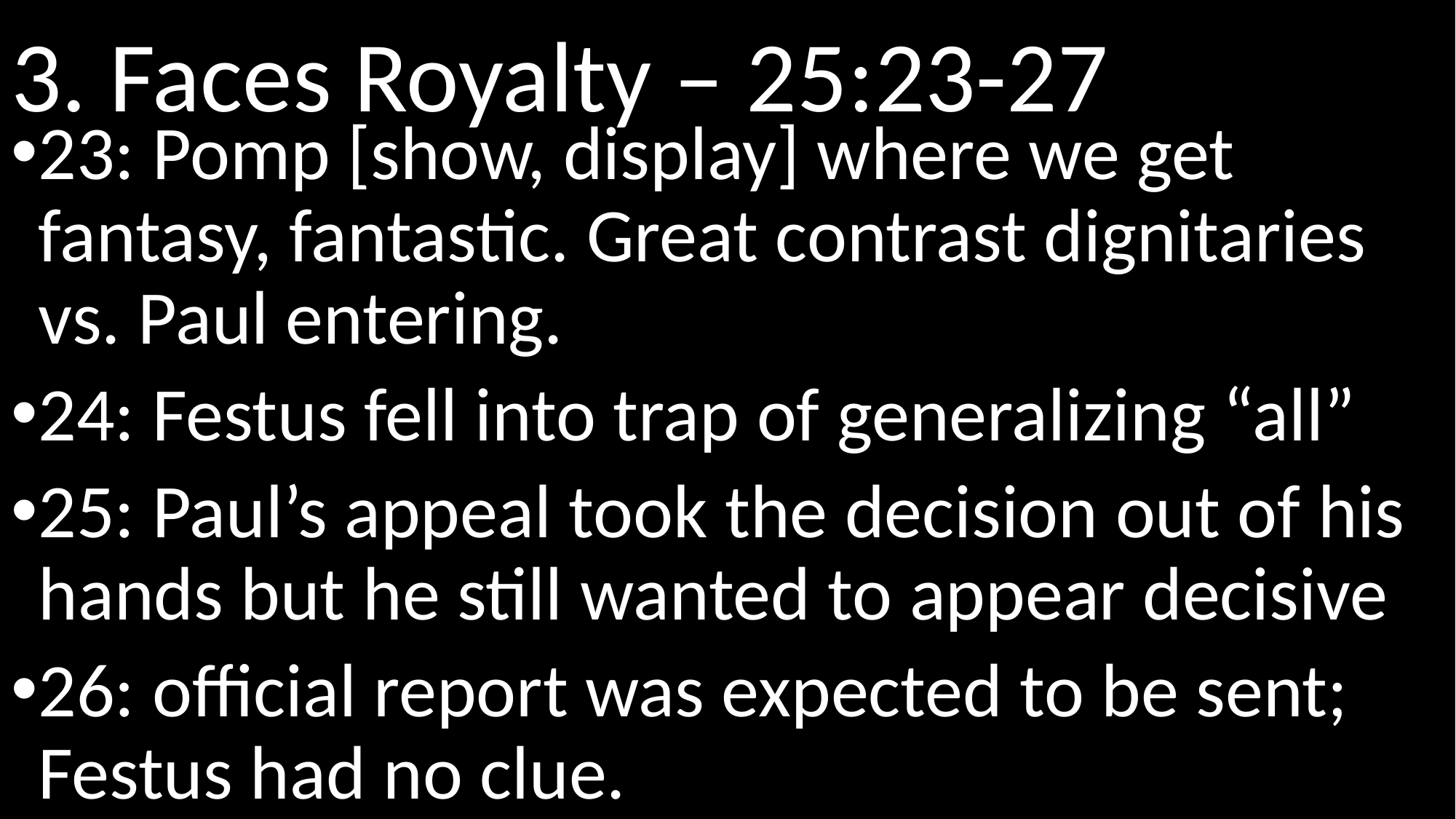

# 3. Faces Royalty – 25:23-27
23: Pomp [show, display] where we get fantasy, fantastic. Great contrast dignitaries vs. Paul entering.
24: Festus fell into trap of generalizing “all”
25: Paul’s appeal took the decision out of his hands but he still wanted to appear decisive
26: official report was expected to be sent; Festus had no clue.